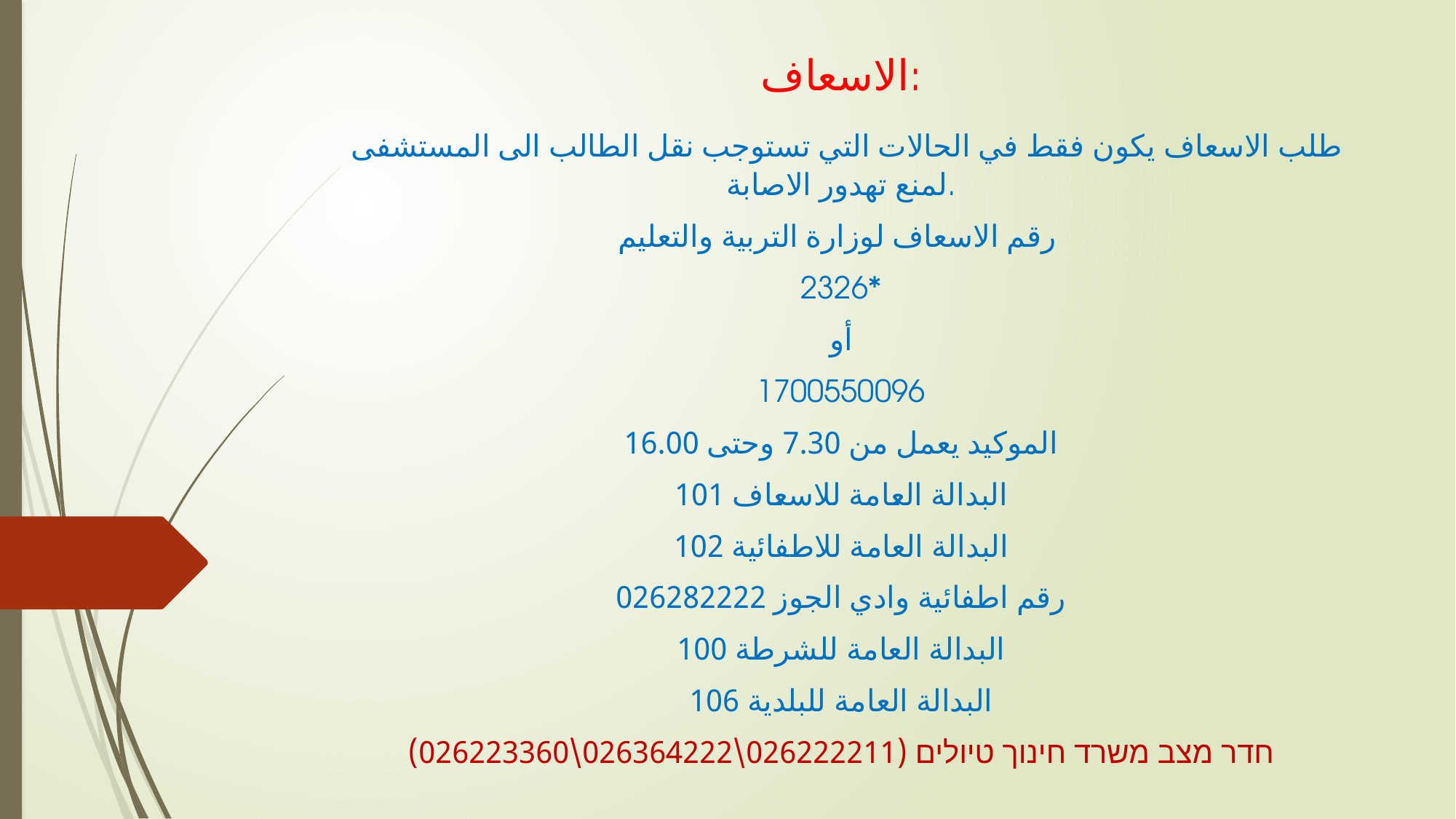

الاسعاف:
 طلب الاسعاف يكون فقط في الحالات التي تستوجب نقل الطالب الى المستشفى لمنع تهدور الاصابة.
رقم الاسعاف لوزارة التربية والتعليم
2326*
أو
1700550096
الموكيد يعمل من 7.30 وحتى 16.00
البدالة العامة للاسعاف 101
البدالة العامة للاطفائية 102
رقم اطفائية وادي الجوز 026282222
البدالة العامة للشرطة 100
البدالة العامة للبلدية 106
חדר מצב משרד חינוך טיולים (026222211\026364222\026223360)